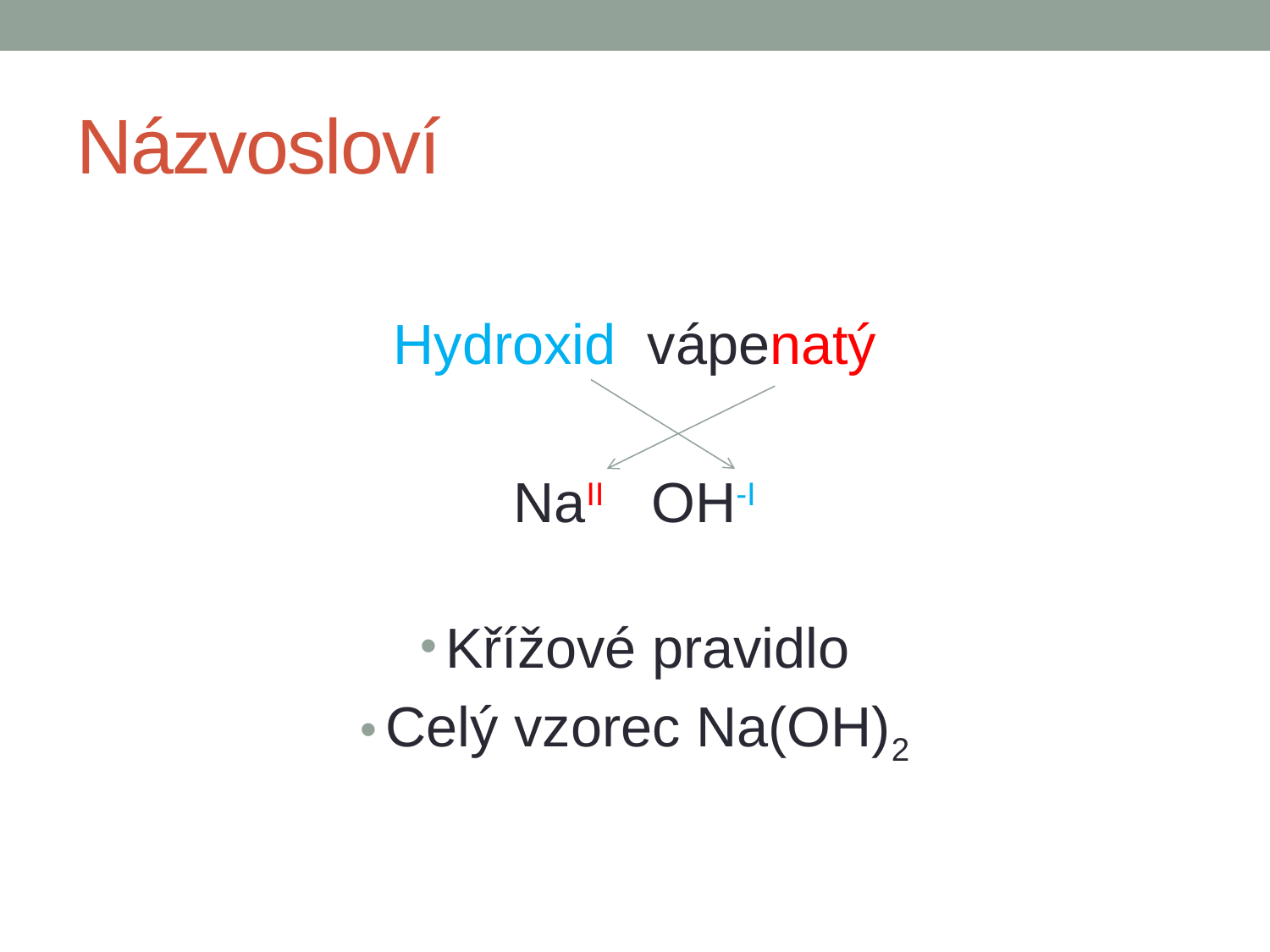

# Názvosloví

Hydroxid  vápenatý

NaII   OH-I

Křížové pravidlo
Celý vzorec Na(OH)2